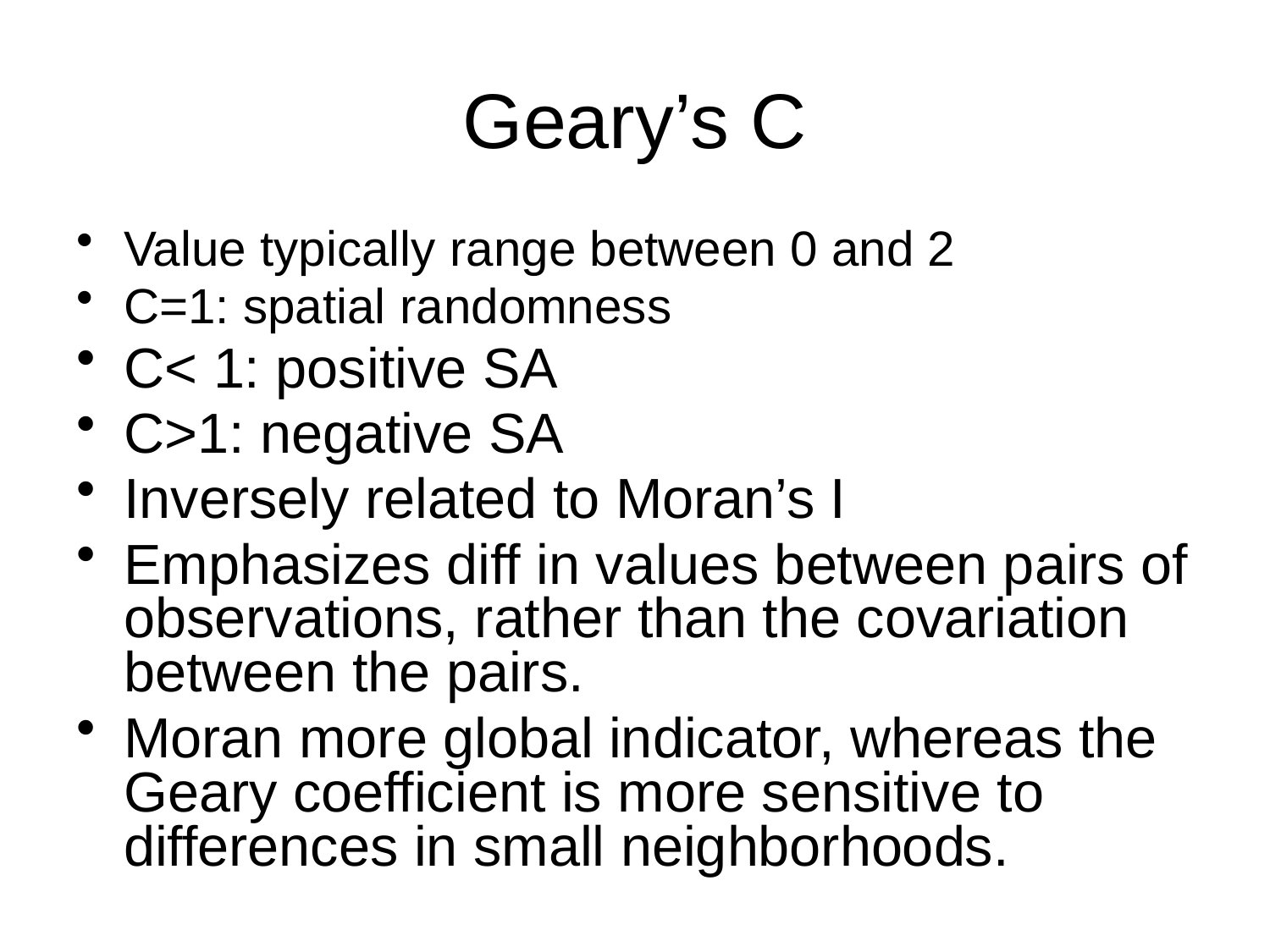

# Geary’s C
Value typically range between 0 and 2
C=1: spatial randomness
C< 1: positive SA
C>1: negative SA
Inversely related to Moran’s I
Emphasizes diff in values between pairs of observations, rather than the covariation between the pairs.
Moran more global indicator, whereas the Geary coefficient is more sensitive to differences in small neighborhoods.